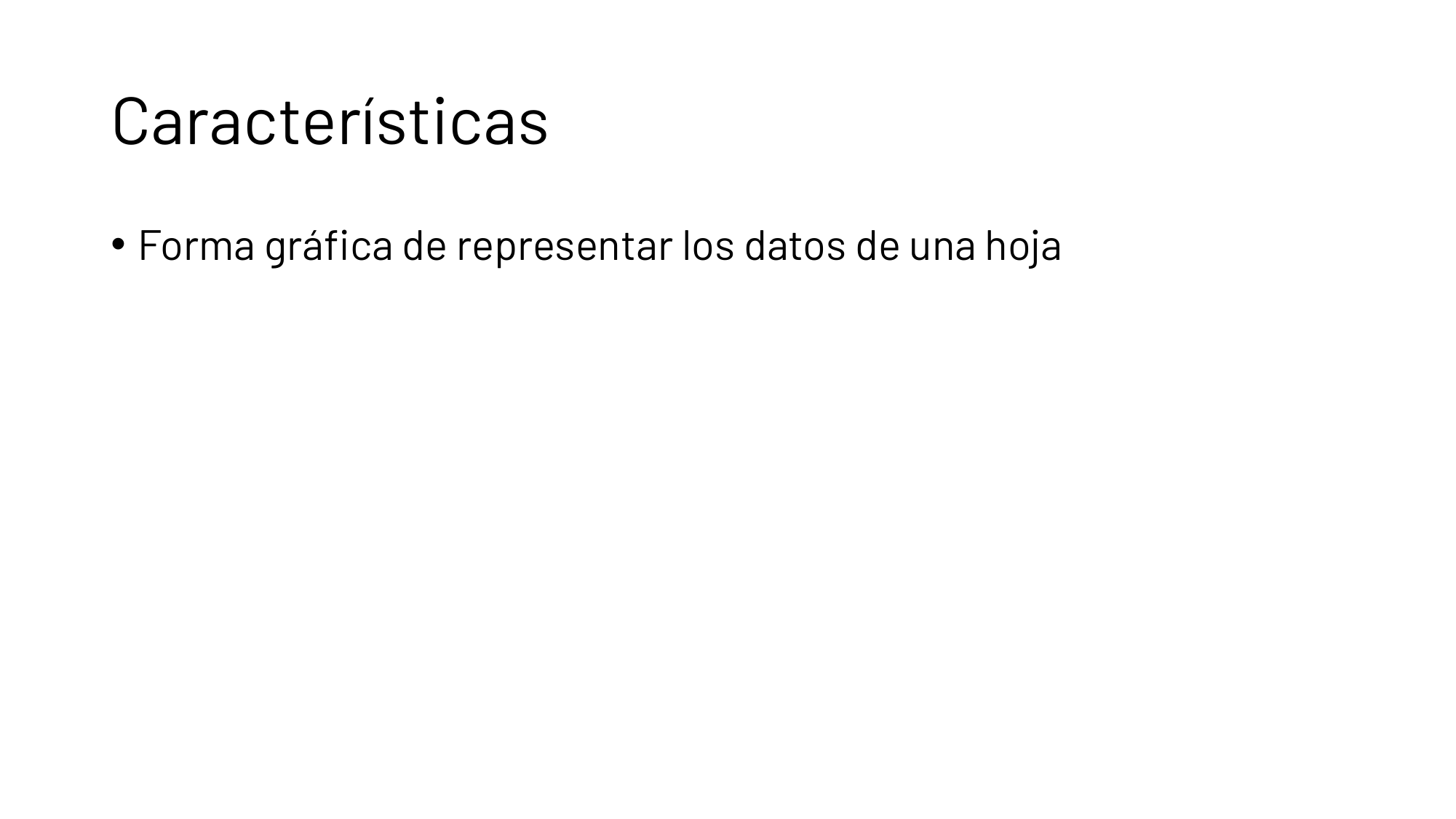

# Características
Forma gráfica de representar los datos de una hoja